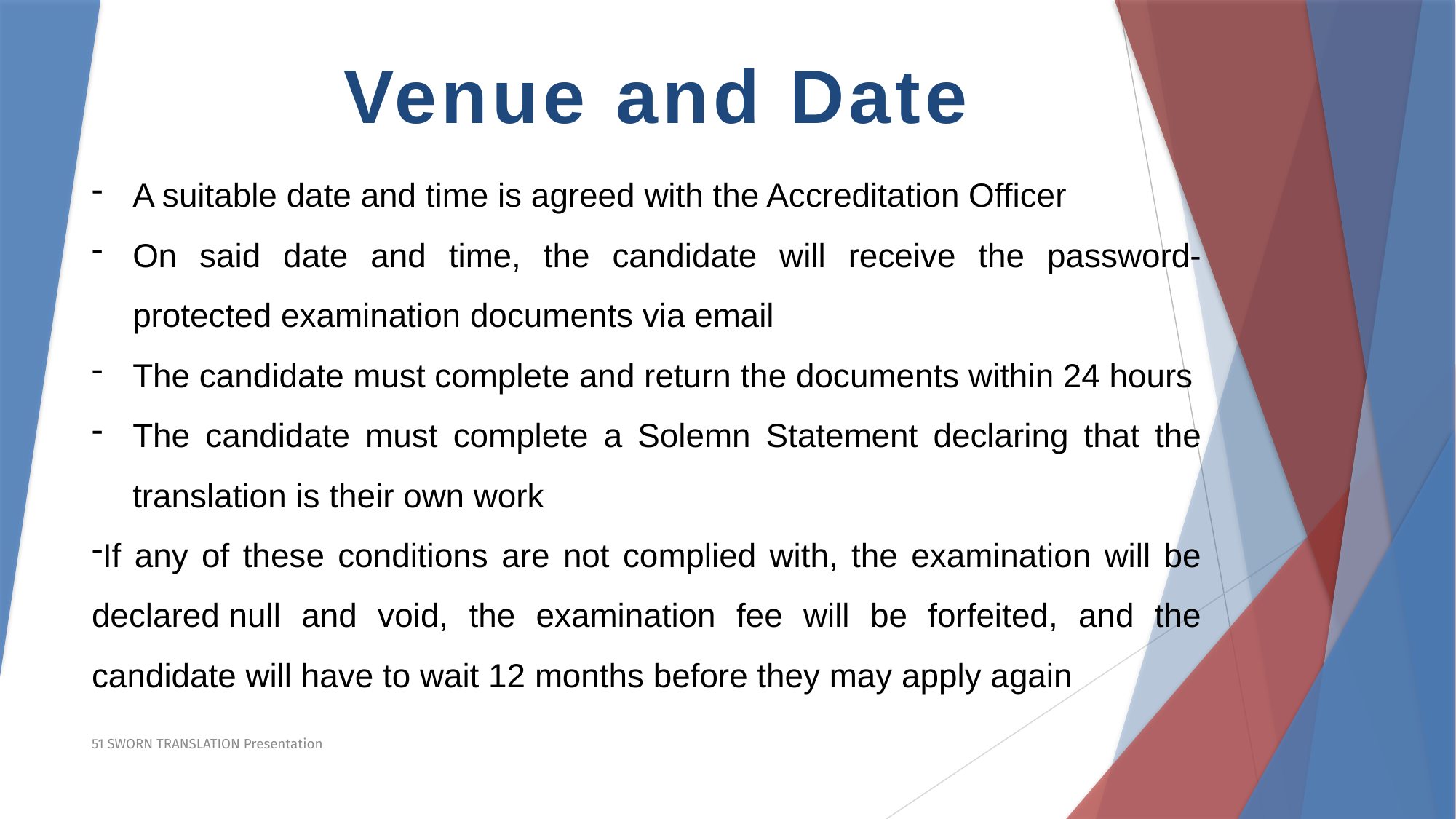

Venue and Date
A suitable date and time is agreed with the Accreditation Officer
On said date and time, the candidate will receive the password-protected examination documents via email
The candidate must complete and return the documents within 24 hours
The candidate must complete a Solemn Statement declaring that the translation is their own work
If any of these conditions are not complied with, the examination will be declared null and void, the examination fee will be forfeited, and the candidate will have to wait 12 months before they may apply again
51 SWORN TRANSLATION Presentation